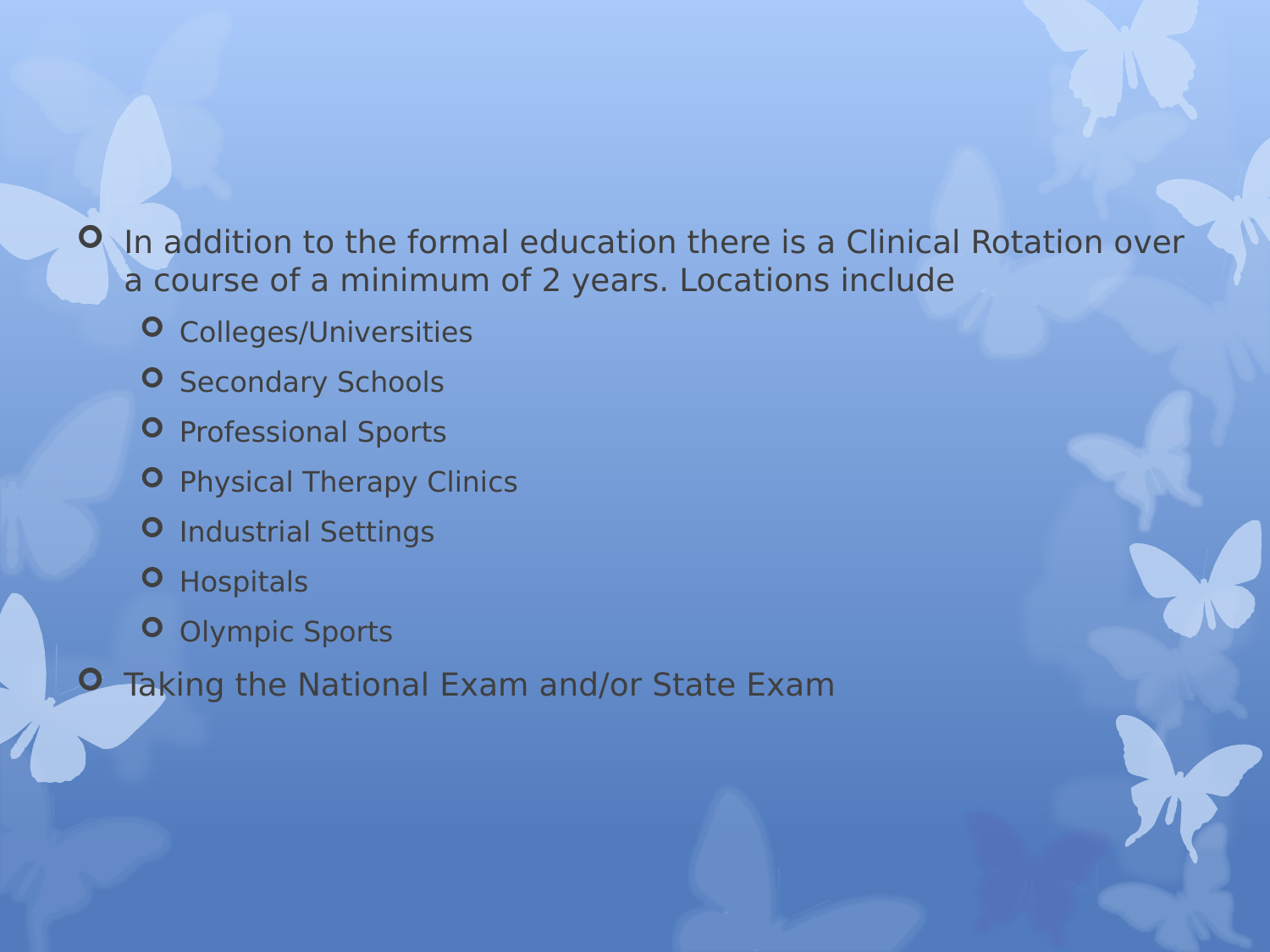

In addition to the formal education there is a Clinical Rotation over a course of a minimum of 2 years. Locations include
Colleges/Universities
Secondary Schools
Professional Sports
Physical Therapy Clinics
Industrial Settings
Hospitals
Olympic Sports
Taking the National Exam and/or State Exam